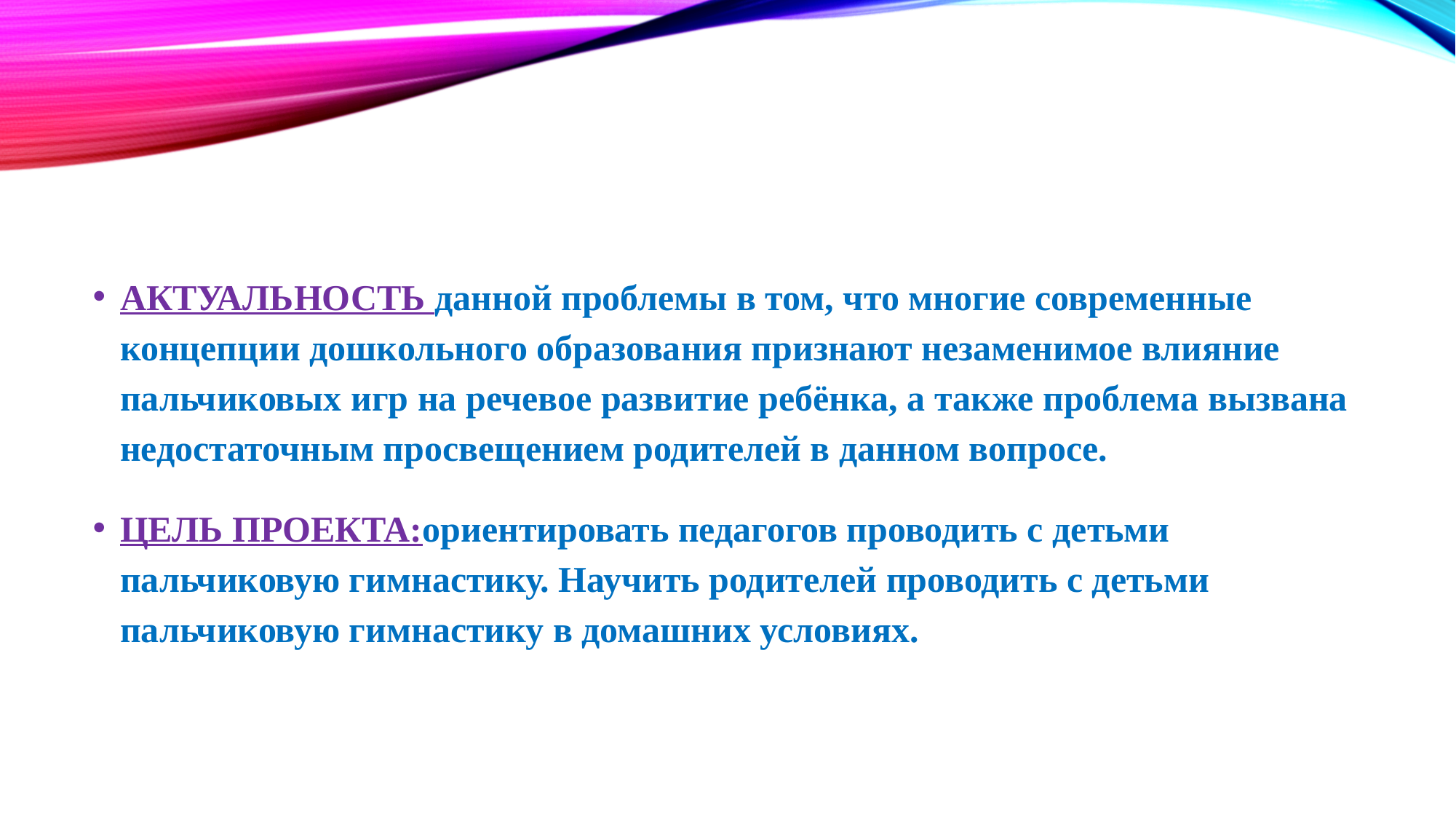

#
АКТУАЛЬНОСТЬ данной проблемы в том, что многие современные концепции дошкольного образования признают незаменимое влияние пальчиковых игр на речевое развитие ребёнка, а также проблема вызвана недостаточным просвещением родителей в данном вопросе.
ЦЕЛЬ ПРОЕКТА:ориентировать педагогов проводить с детьми пальчиковую гимнастику. Научить родителей проводить с детьми пальчиковую гимнастику в домашних условиях.